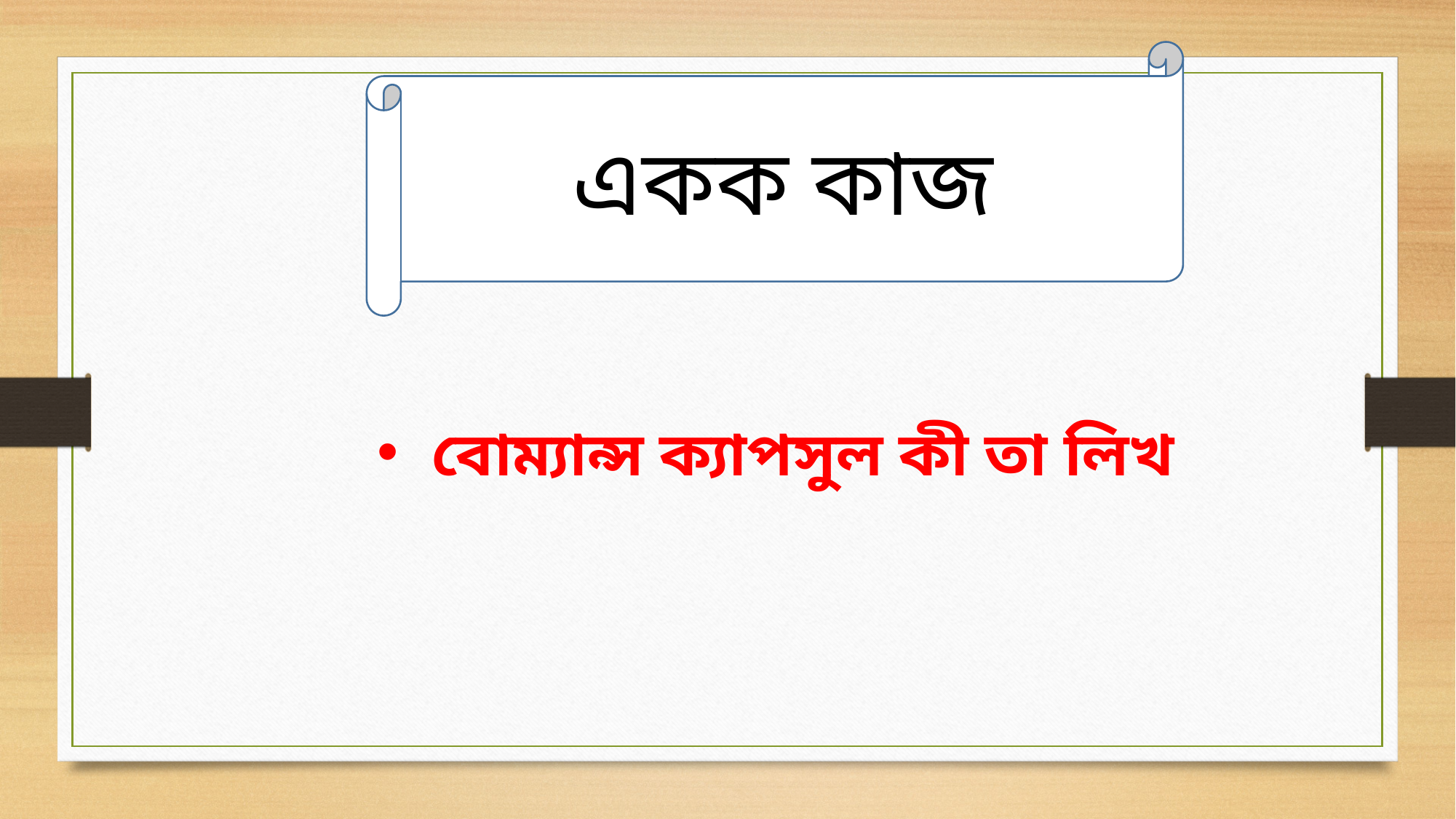

একক কাজ
বোম্যান্স ক্যাপসুল কী তা লিখ